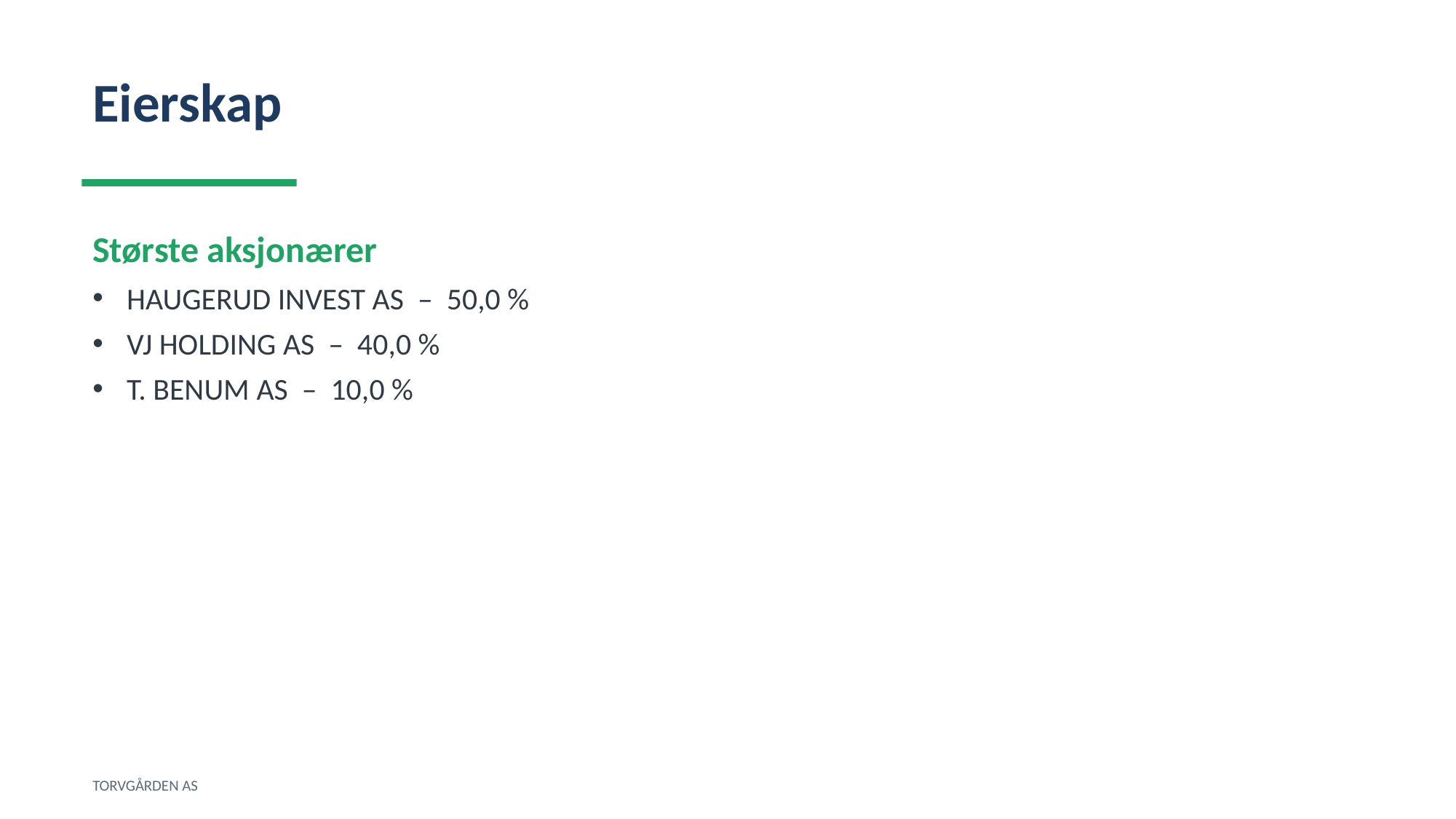

Eierskap

Største aksjonærer
HAUGERUD INVEST AS  –  50,0 %
VJ HOLDING AS  –  40,0 %
T. BENUM AS  –  10,0 %
TORVGÅRDEN AS